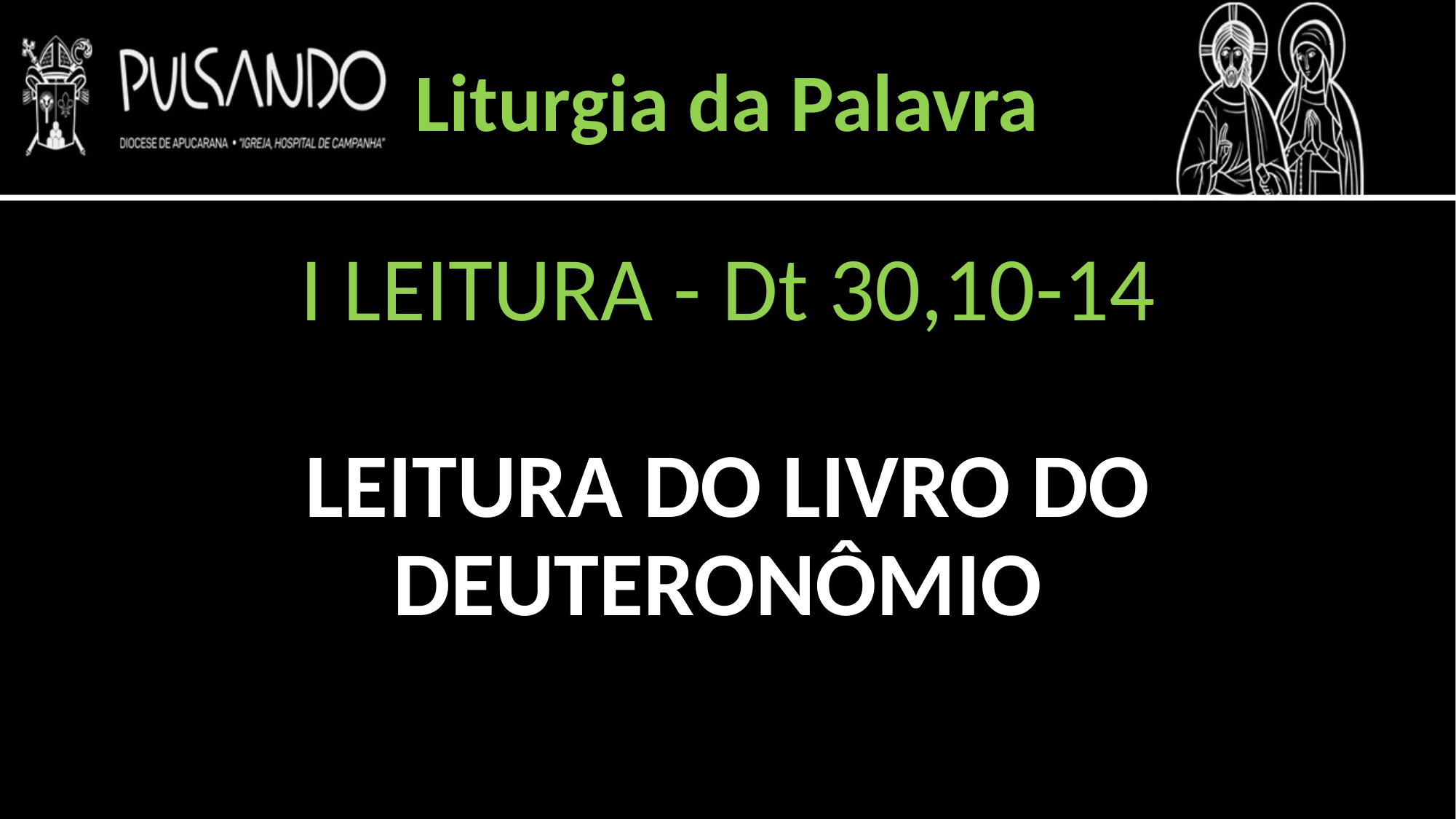

Liturgia da Palavra

I LEITURA - Dt 30,10-14

LEITURA DO LIVRO DO DEUTERONÔMIO